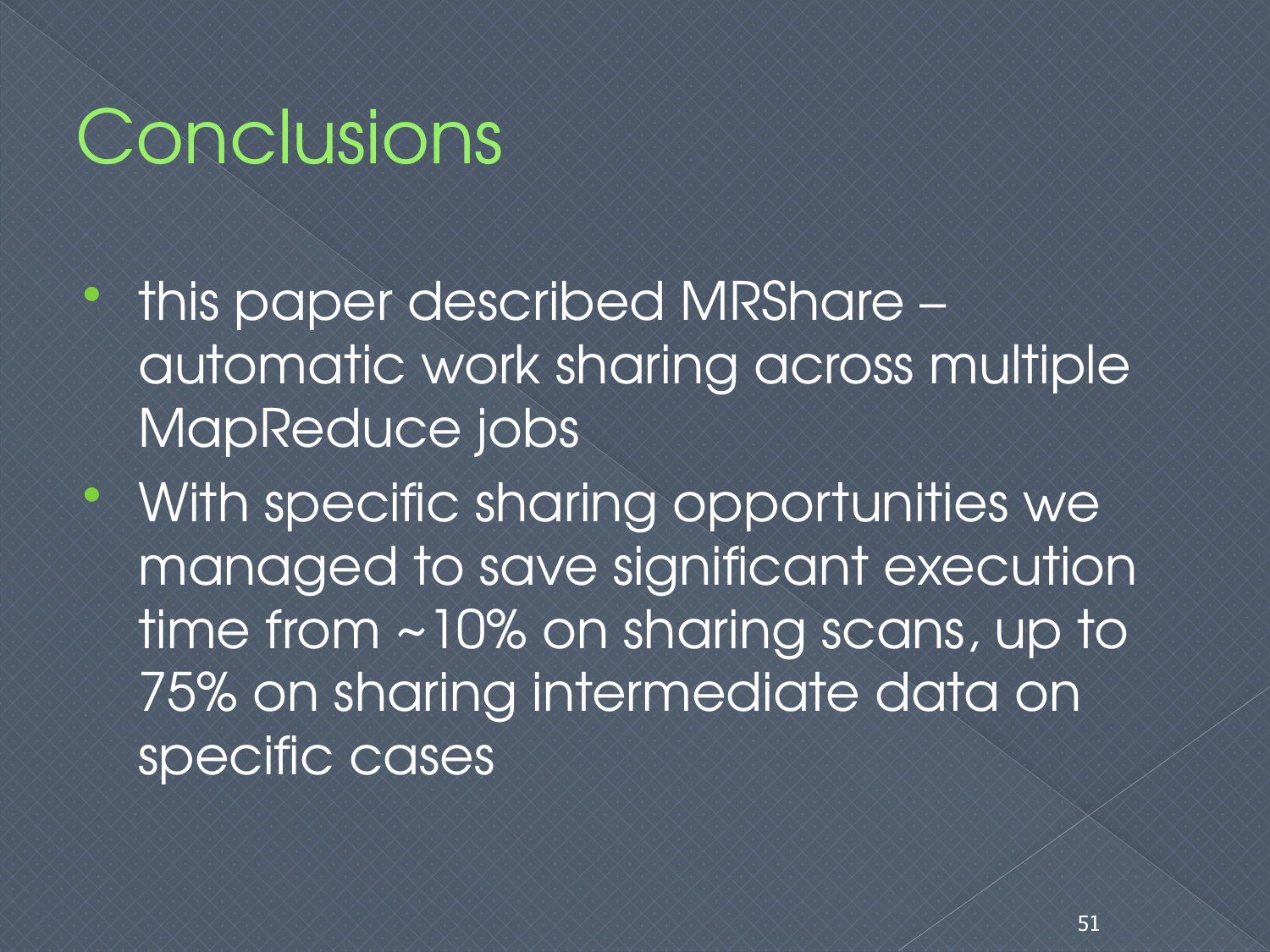

# Conclusions
this paper described MRShare – automatic work sharing across multiple MapReduce jobs
With specific sharing opportunities we managed to save significant execution time from ~10% on sharing scans, up to 75% on sharing intermediate data on specific cases
51